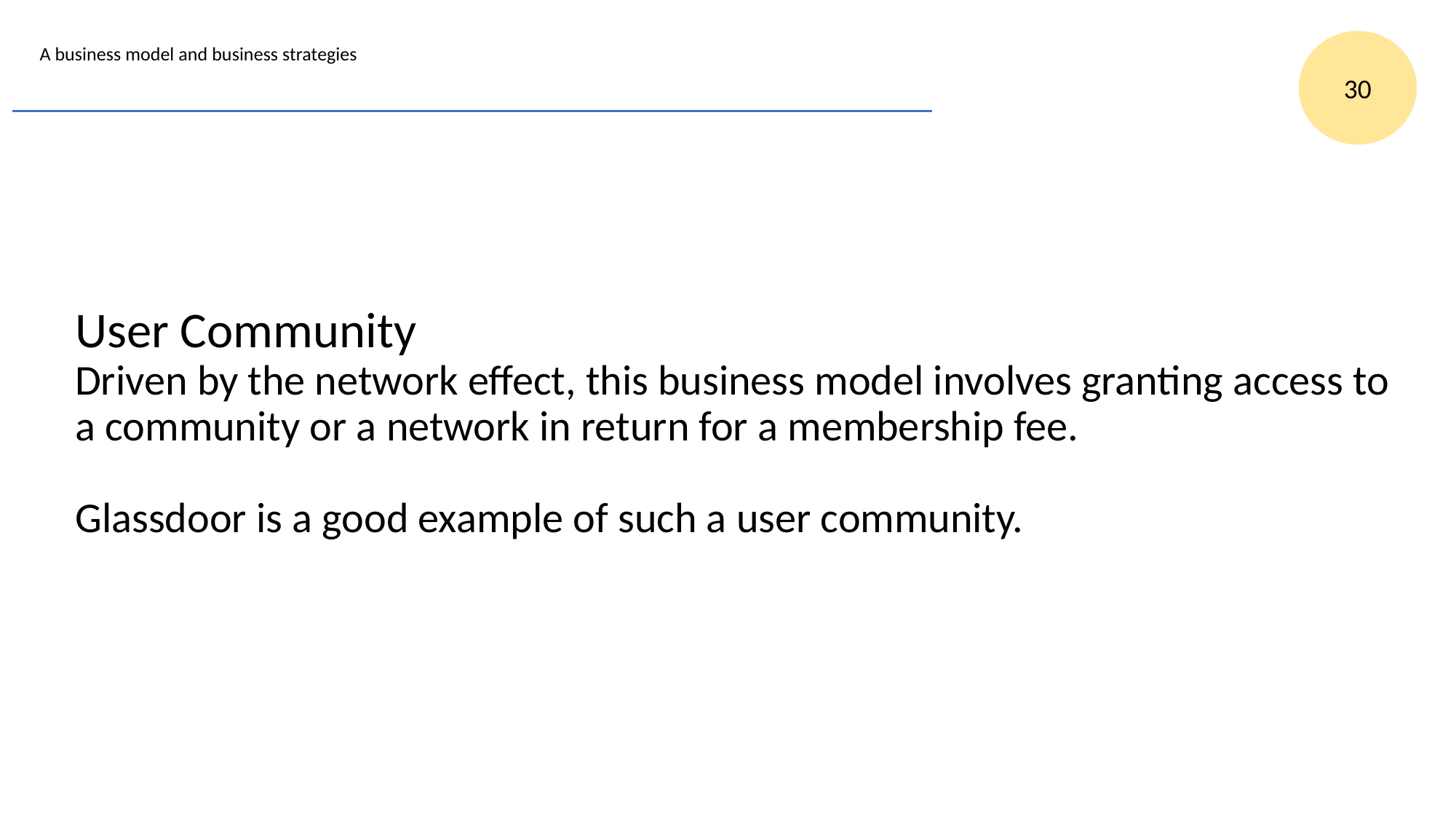

30
# A business model and business strategies
User Community
Driven by the network effect, this business model involves granting access to a community or a network in return for a membership fee.

Glassdoor is a good example of such a user community.